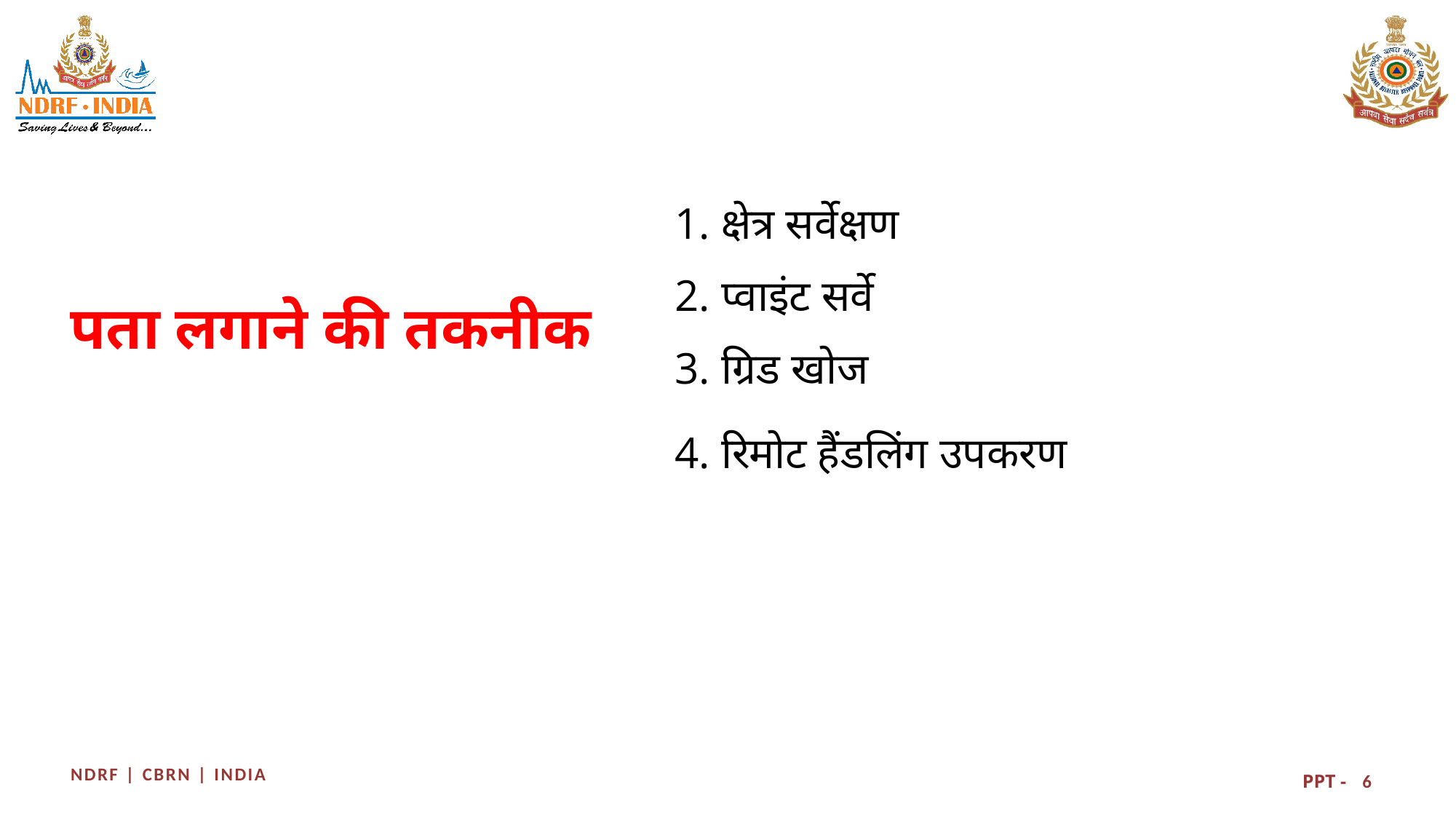

1. क्षेत्र सर्वेक्षण
2. प्वाइंट सर्वे
3. ग्रिड खोज
4. रिमोट हैंडलिंग उपकरण
# पता लगाने की तकनीक
6